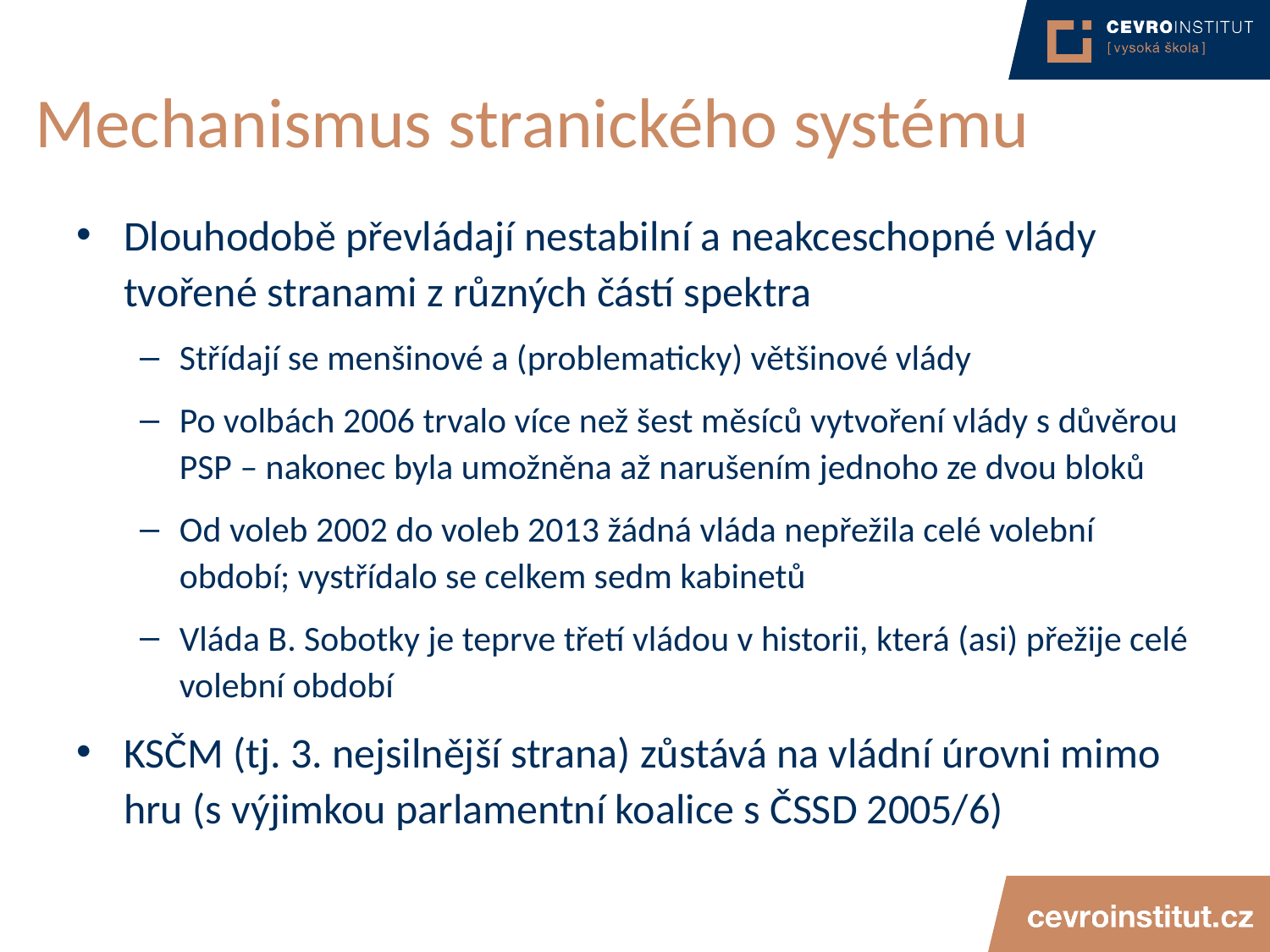

# Mechanismus stranického systému
Dlouhodobě převládají nestabilní a neakceschopné vlády tvořené stranami z různých částí spektra
Střídají se menšinové a (problematicky) většinové vlády
Po volbách 2006 trvalo více než šest měsíců vytvoření vlády s důvěrou PSP – nakonec byla umožněna až narušením jednoho ze dvou bloků
Od voleb 2002 do voleb 2013 žádná vláda nepřežila celé volební období; vystřídalo se celkem sedm kabinetů
Vláda B. Sobotky je teprve třetí vládou v historii, která (asi) přežije celé volební období
KSČM (tj. 3. nejsilnější strana) zůstává na vládní úrovni mimo hru (s výjimkou parlamentní koalice s ČSSD 2005/6)